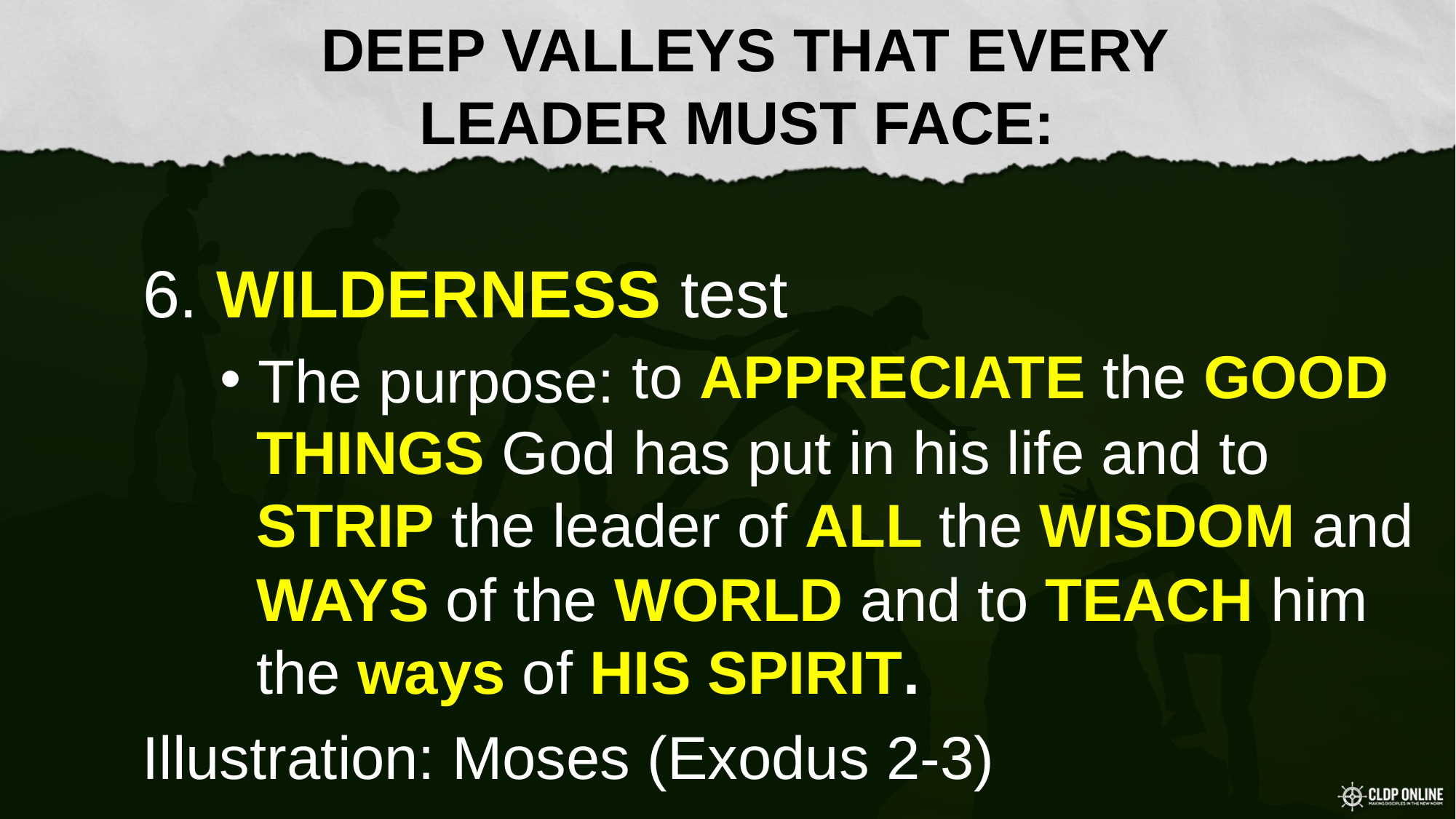

DEEP VALLEYS THAT EVERY
LEADER MUST FACE:
#
6. WILDERNESS test
to APPRECIATE the GOOD
 The purpose:
THINGS God has put in his life and to STRIP the leader of ALL the WISDOM and
WAYS of the WORLD and to TEACH him the ways of HIS SPIRIT.
Illustration: Moses (Exodus 2-3)